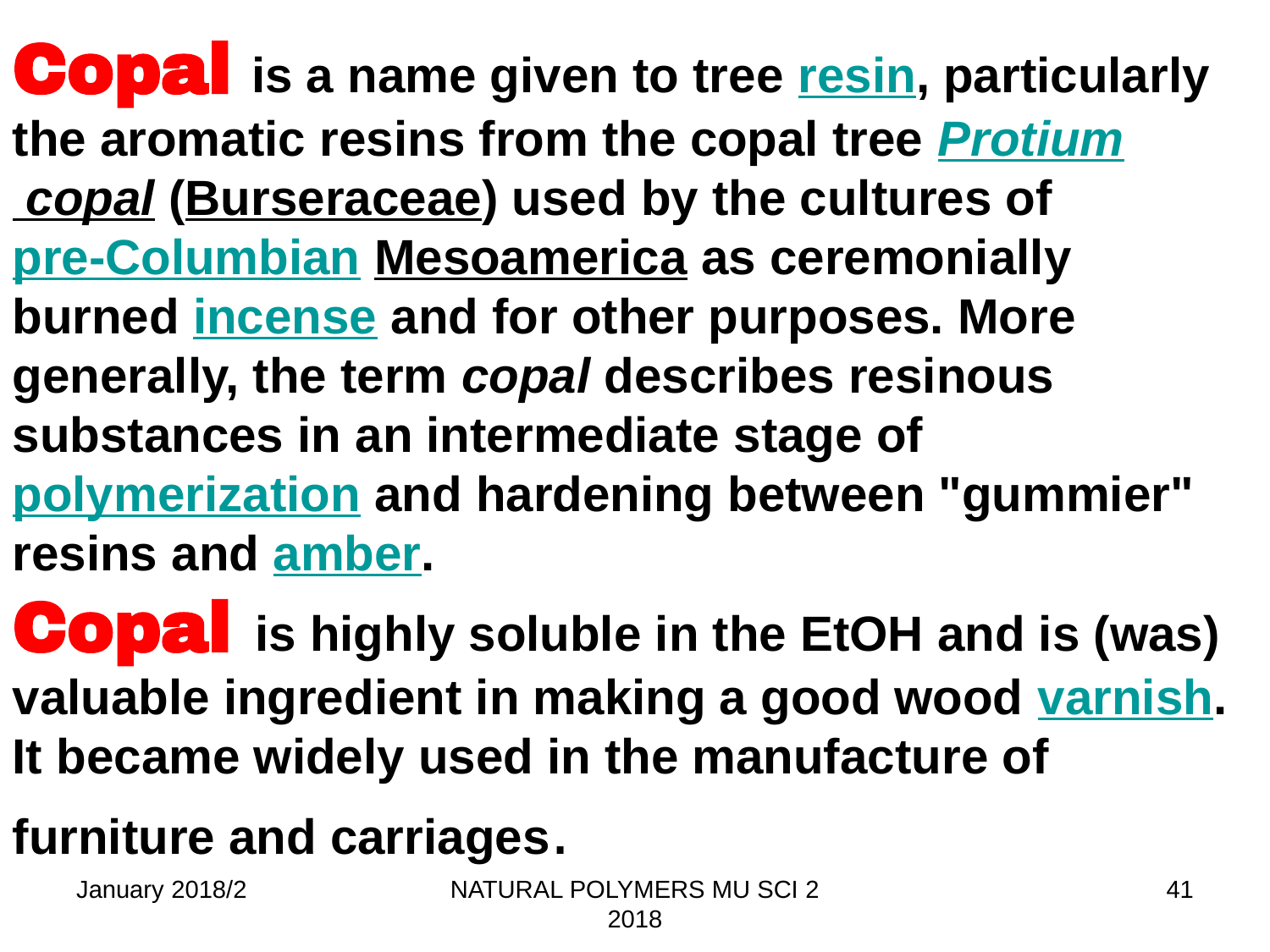

Copal is a name given to tree resin, particularly the aromatic resins from the copal tree Protium copal (Burseraceae) used by the cultures of pre-Columbian Mesoamerica as ceremonially burned incense and for other purposes. More generally, the term copal describes resinous substances in an intermediate stage of polymerization and hardening between "gummier" resins and amber.
Copal is highly soluble in the EtOH and is (was) valuable ingredient in making a good wood varnish. It became widely used in the manufacture of furniture and carriages.
January 2018/2
NATURAL POLYMERS MU SCI 2 2018
41